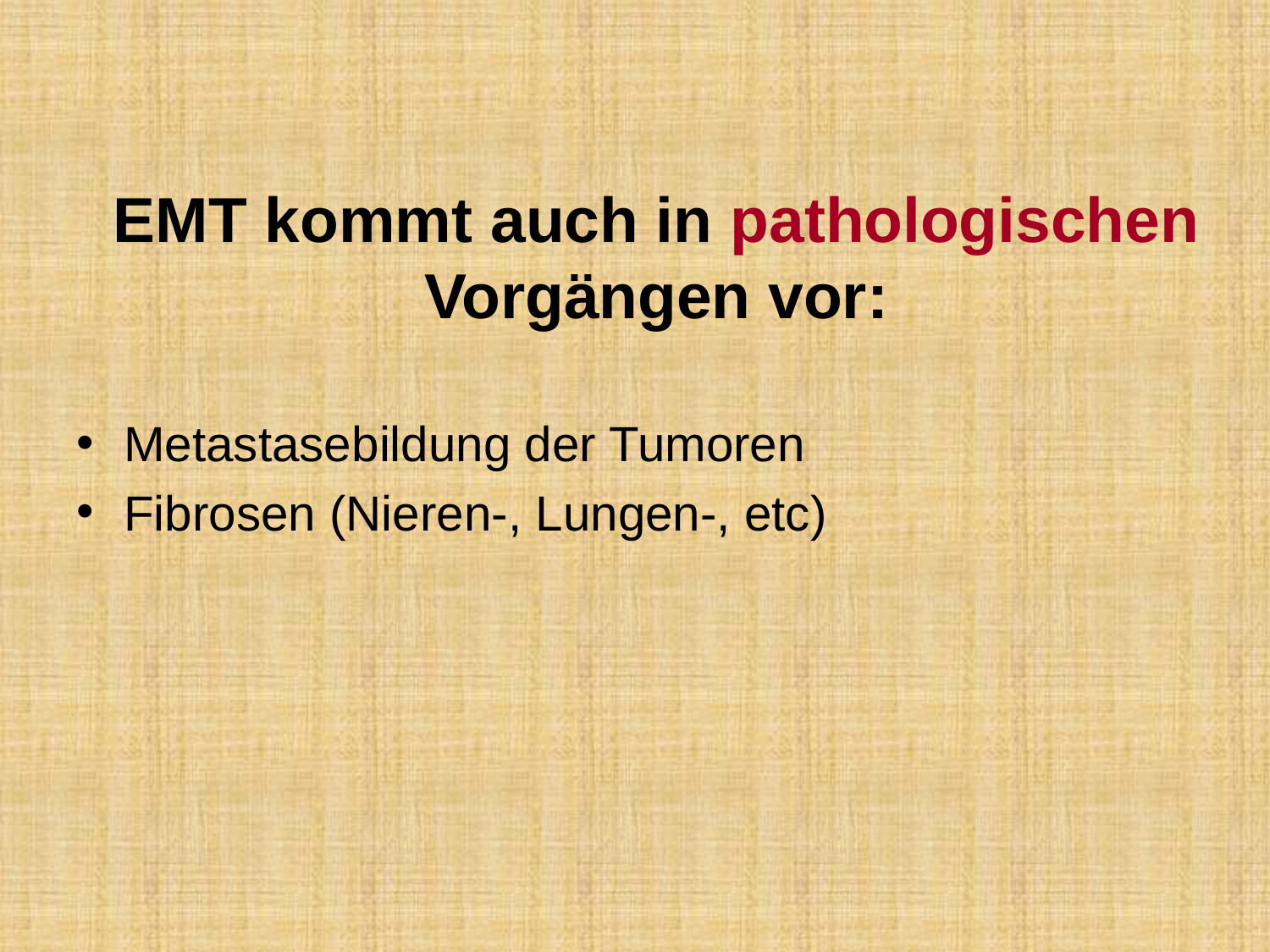

# EMT kommt auch in pathologischen Vorgängen vor:
Metastasebildung der Tumoren
Fibrosen (Nieren-, Lungen-, etc)